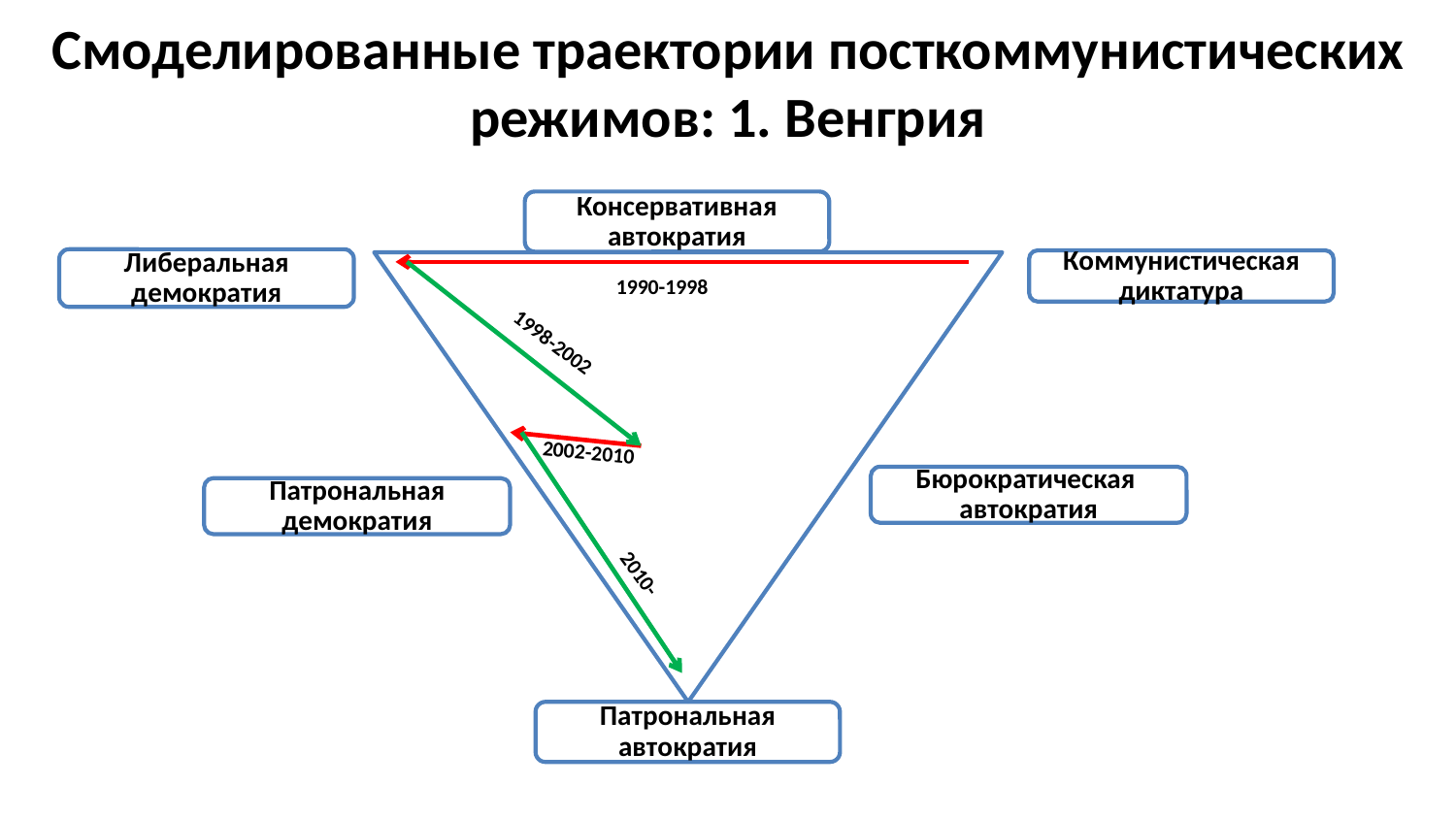

# Смоделированные траектории посткоммунистических режимов: 1. Венгрия
Кoммунистическая диктатура
Либеральная дeмократия
Патрональная aвтoкратия
Консервативная автократия
Бюрократическая  aвтократия
Патрональная дeмократия
1990-1998
1998-2002
2002-2010
2010-